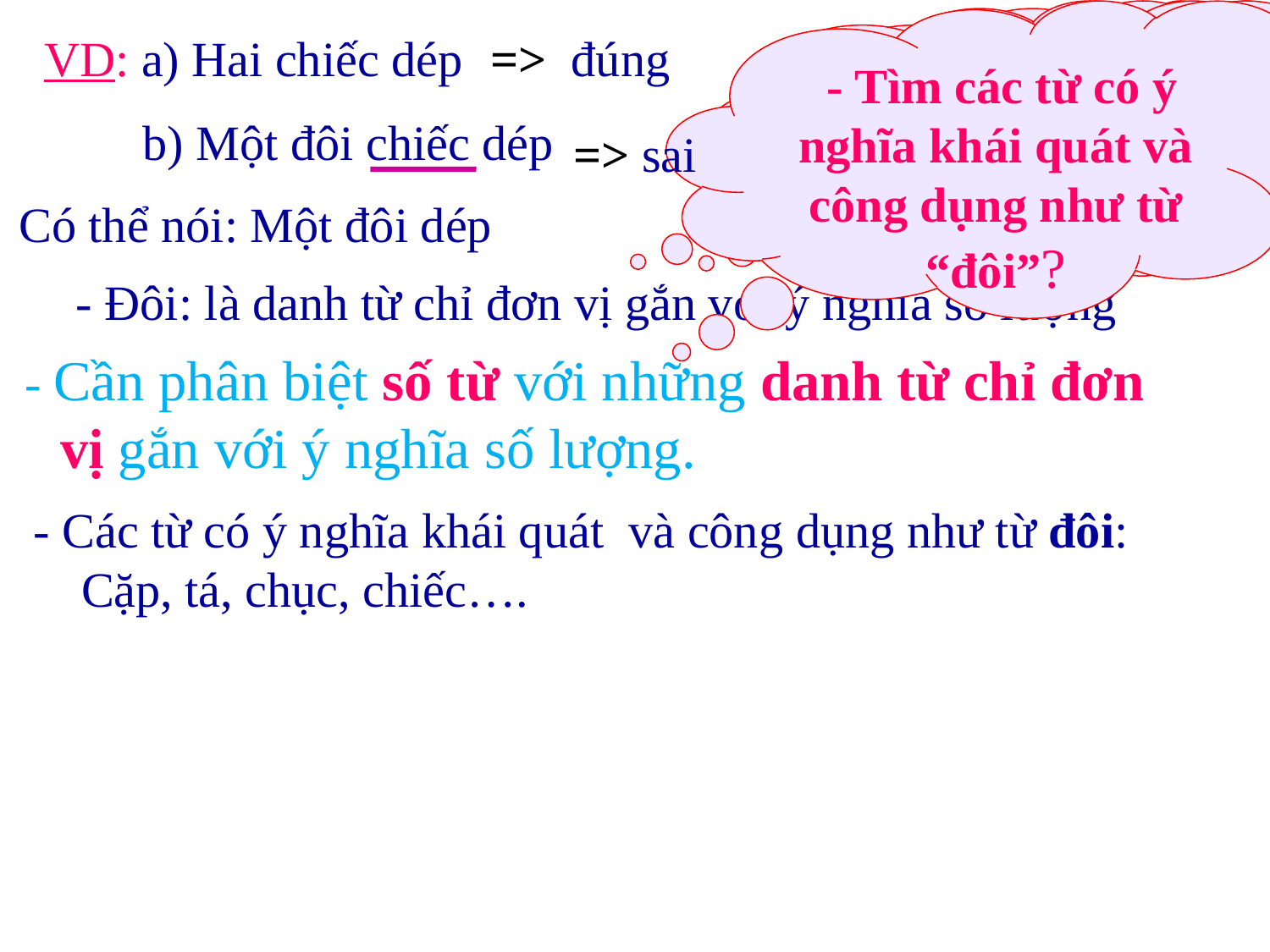

- Tìm các từ có ý nghĩa khái quát và công dụng như từ “đôi”?
 Khi sử dụng số từ cần lưu ý điều gì?
 Từ đôi mang đặc điểm của từ loại nào?
Cách nói nào đúng, cách nói nào sai? Vì sao?
VD: a) Hai chiếc dép
        b) Một đôi chiếc dép
 =>  đúng
=> sai

 Có thể nói: Một đôi dép
- Đôi: là danh từ chỉ đơn vị gắn với ý nghĩa số lượng
 - Cần phân biệt số từ với những danh từ chỉ đơn vị gắn với ý nghĩa số lượng.

- Các từ có ý nghĩa khái quát  và công dụng như từ đôi: Cặp, tá, chục, chiếc….